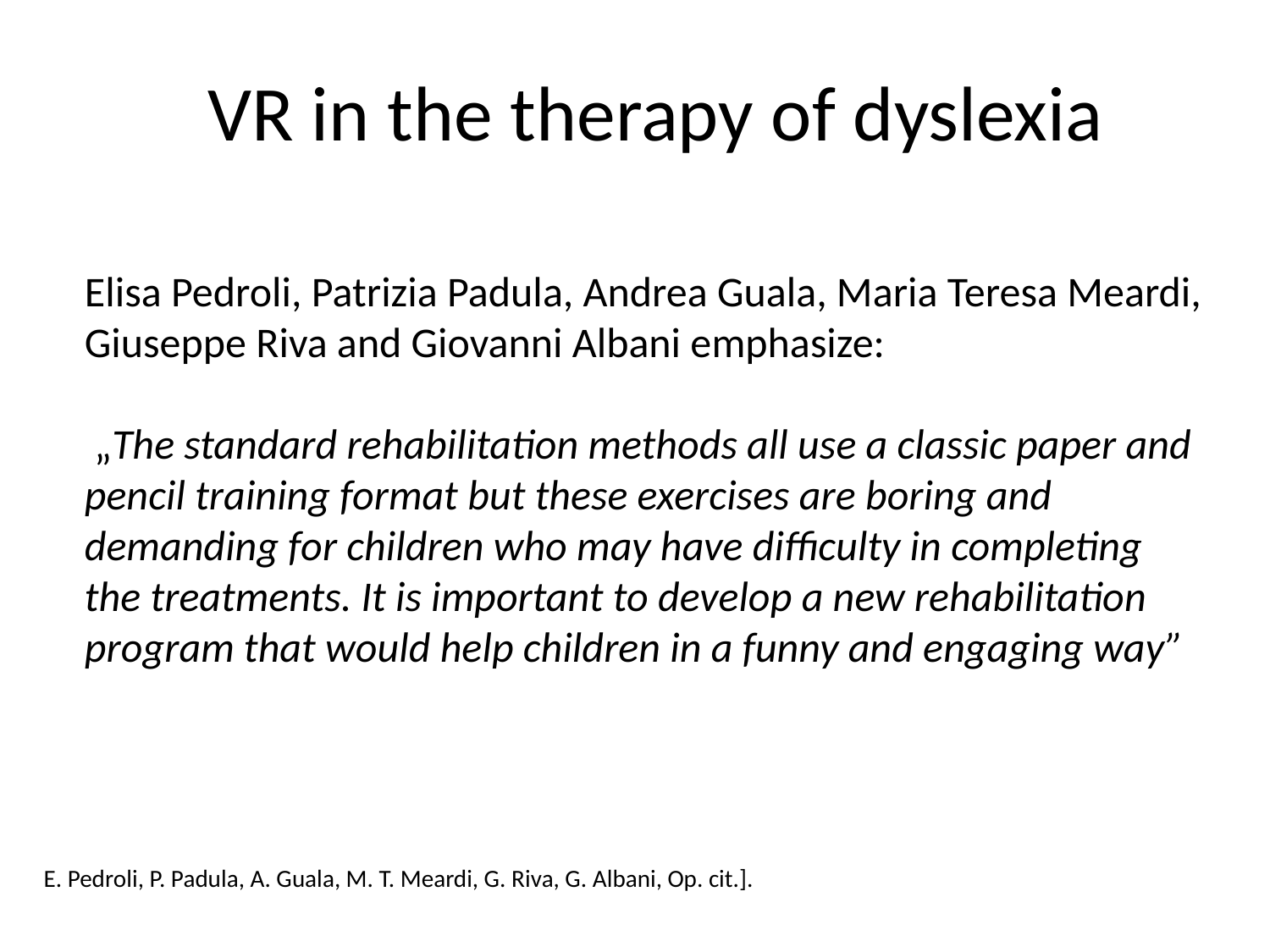

VR in the therapy of dyslexia
#
Elisa Pedroli, Patrizia Padula, Andrea Guala, Maria Teresa Meardi, Giuseppe Riva and Giovanni Albani emphasize:

 „The standard rehabilitation methods all use a classic paper and pencil training format but these exercises are boring and demanding for children who may have difficulty in completing the treatments. It is important to develop a new rehabilitation program that would help children in a funny and engaging way”

E. Pedroli, P. Padula, A. Guala, M. T. Meardi, G. Riva, G. Albani, Op. cit.].